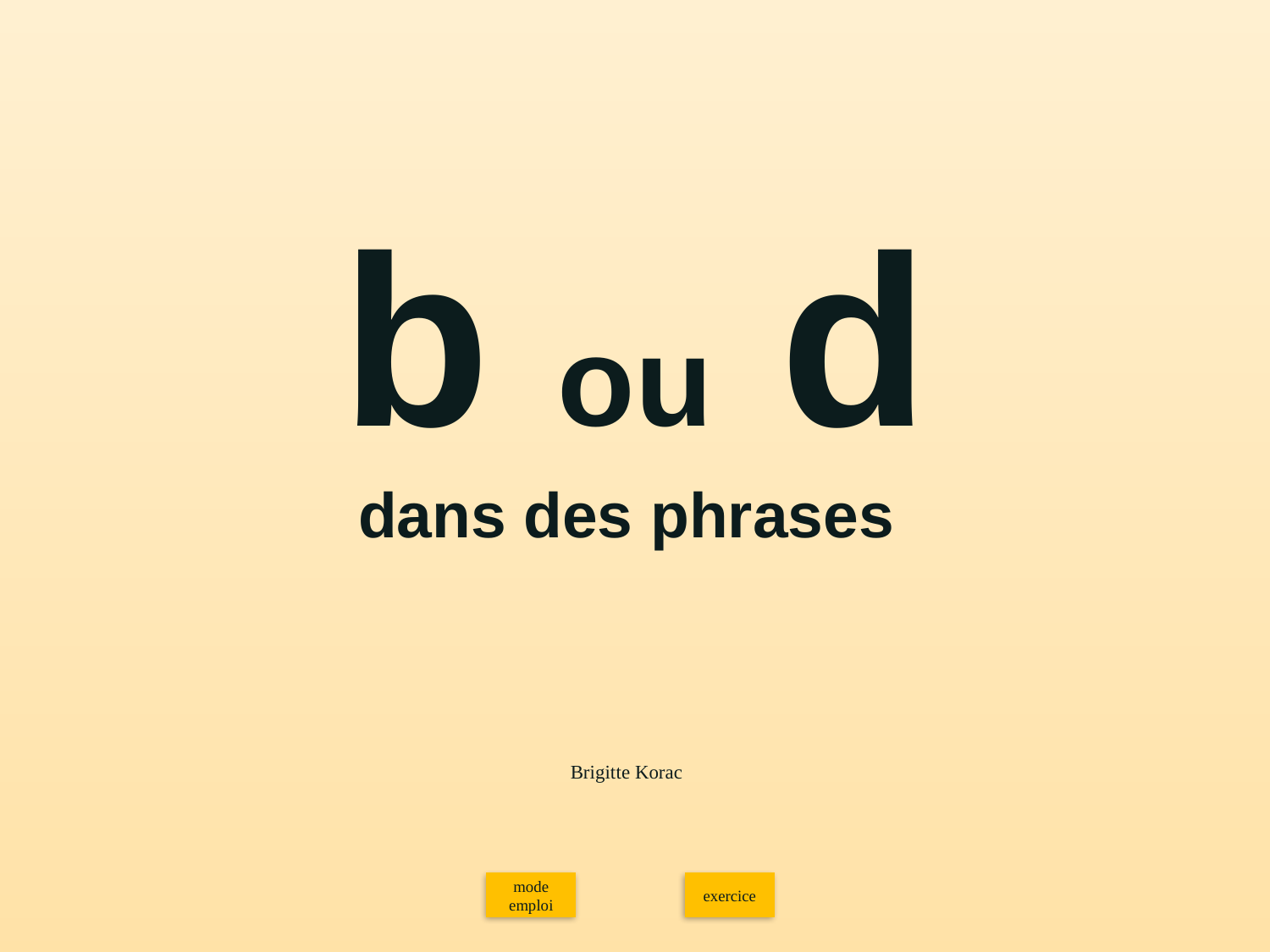

b ou d
dans des phrases
Brigitte Korac
mode
emploi
exercice